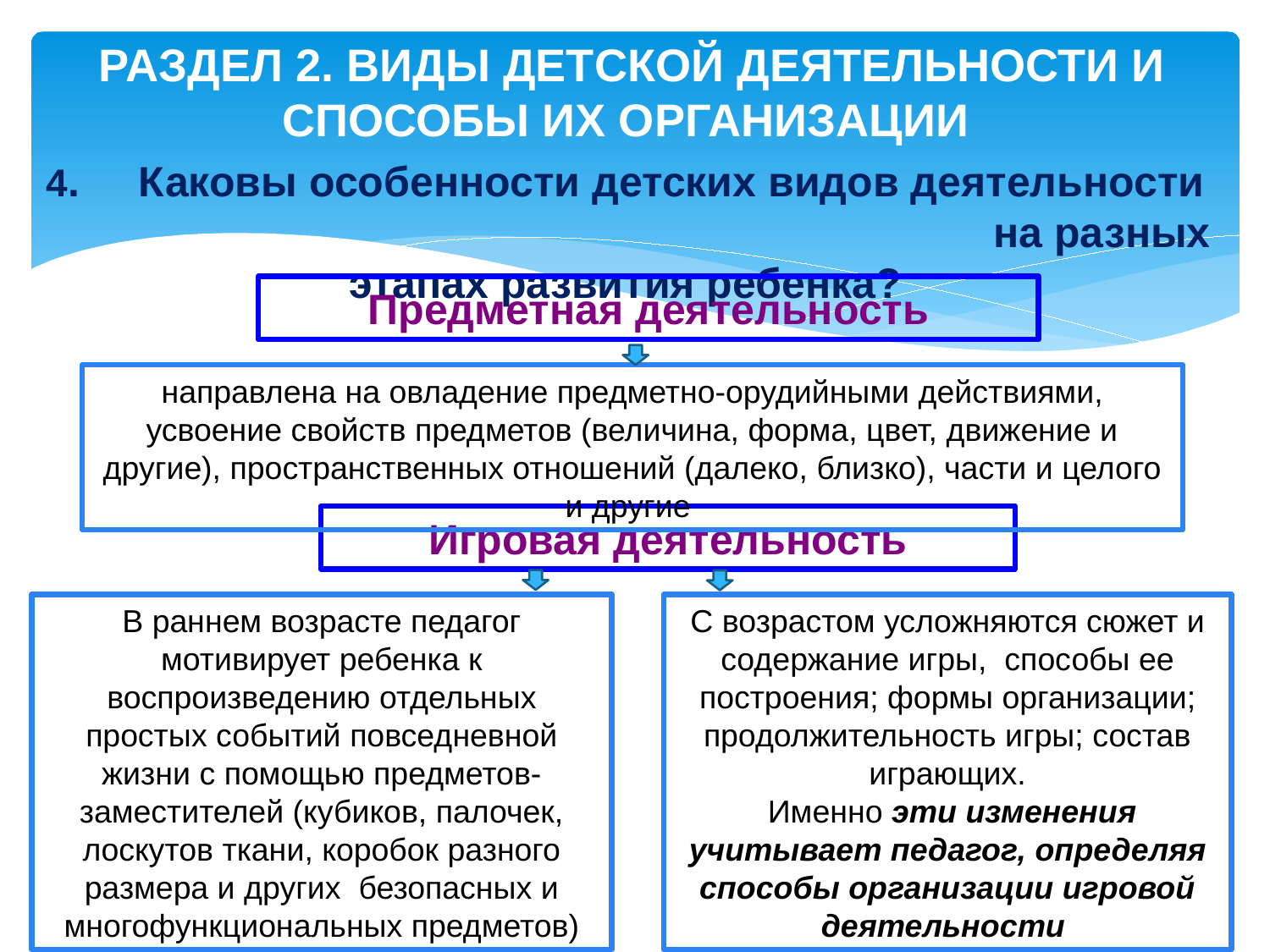

# РАЗДЕЛ 2. ВИДЫ ДЕТСКОЙ ДЕЯТЕЛЬНОСТИ И СПОСОБЫ ИХ ОРГАНИЗАЦИИ
4.     Каковы особенности детских видов деятельности                                                                                  на разных этапах развития ребенка?
Предметная деятельность

направлена на овладение предметно-орудийными действиями, усвоение свойств предметов (величина, форма, цвет, движение и другие), пространственных отношений (далеко, близко), части и целого и другие
Игровая деятельность

В раннем возрасте педагог мотивирует ребенка к воспроизведению отдельных простых событий повседневной жизни с помощью предметов-заместителей (кубиков, палочек, лоскутов ткани, коробок разного размера и других  безопасных и многофункциональных предметов)
С возрастом усложняются сюжет и содержание игры,  способы ее построения; формы организации; продолжительность игры; состав играющих.
 Именно эти изменения учитывает педагог, определяя способы организации игровой деятельности